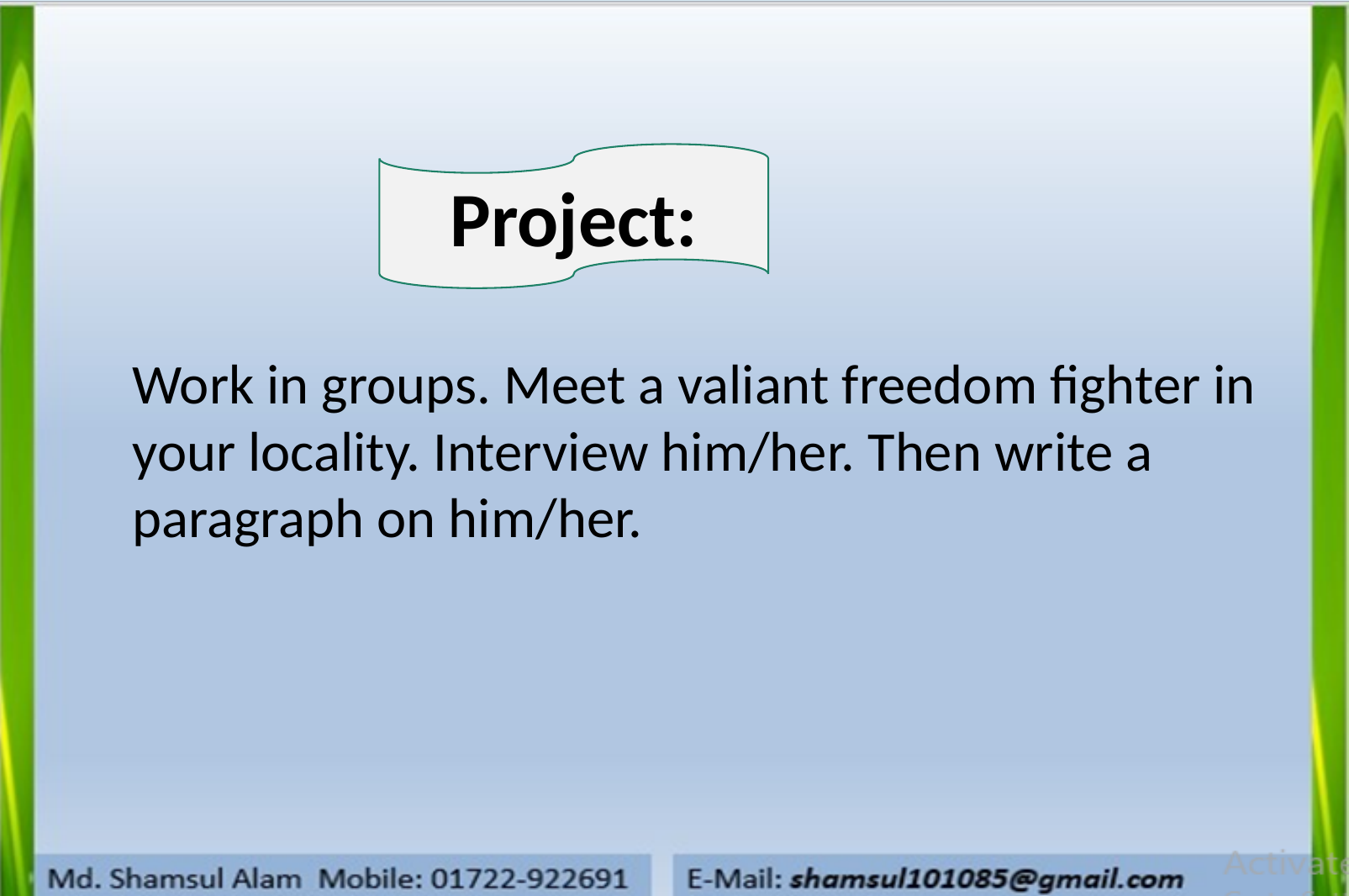

Project:
Work in groups. Meet a valiant freedom fighter in your locality. Interview him/her. Then write a paragraph on him/her.